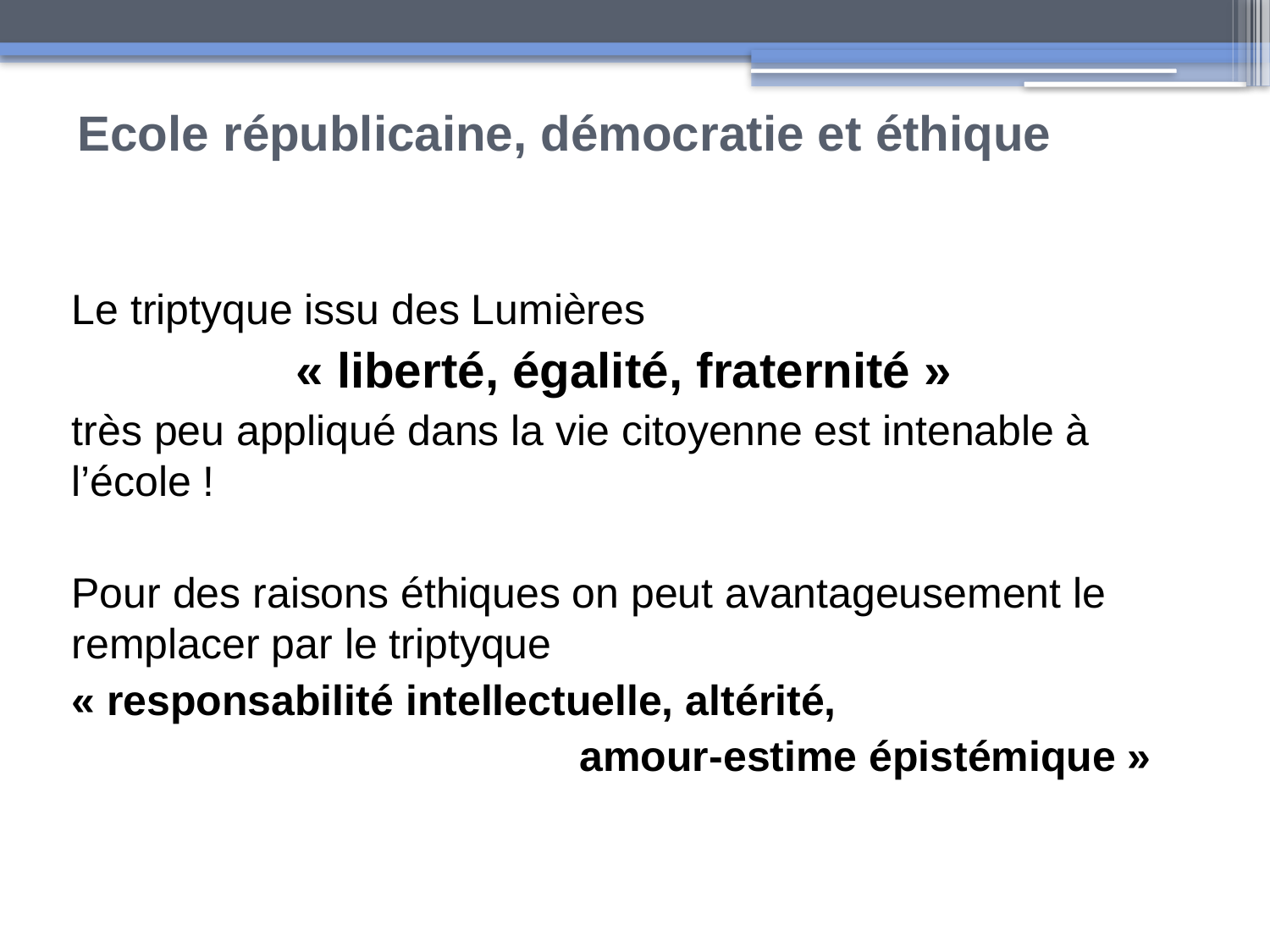

# Ecole républicaine, démocratie et éthique
Le triptyque issu des Lumières
« liberté, égalité, fraternité »
très peu appliqué dans la vie citoyenne est intenable à l’école !

Pour des raisons éthiques on peut avantageusement le remplacer par le triptyque
« responsabilité intellectuelle, altérité,
				amour-estime épistémique »